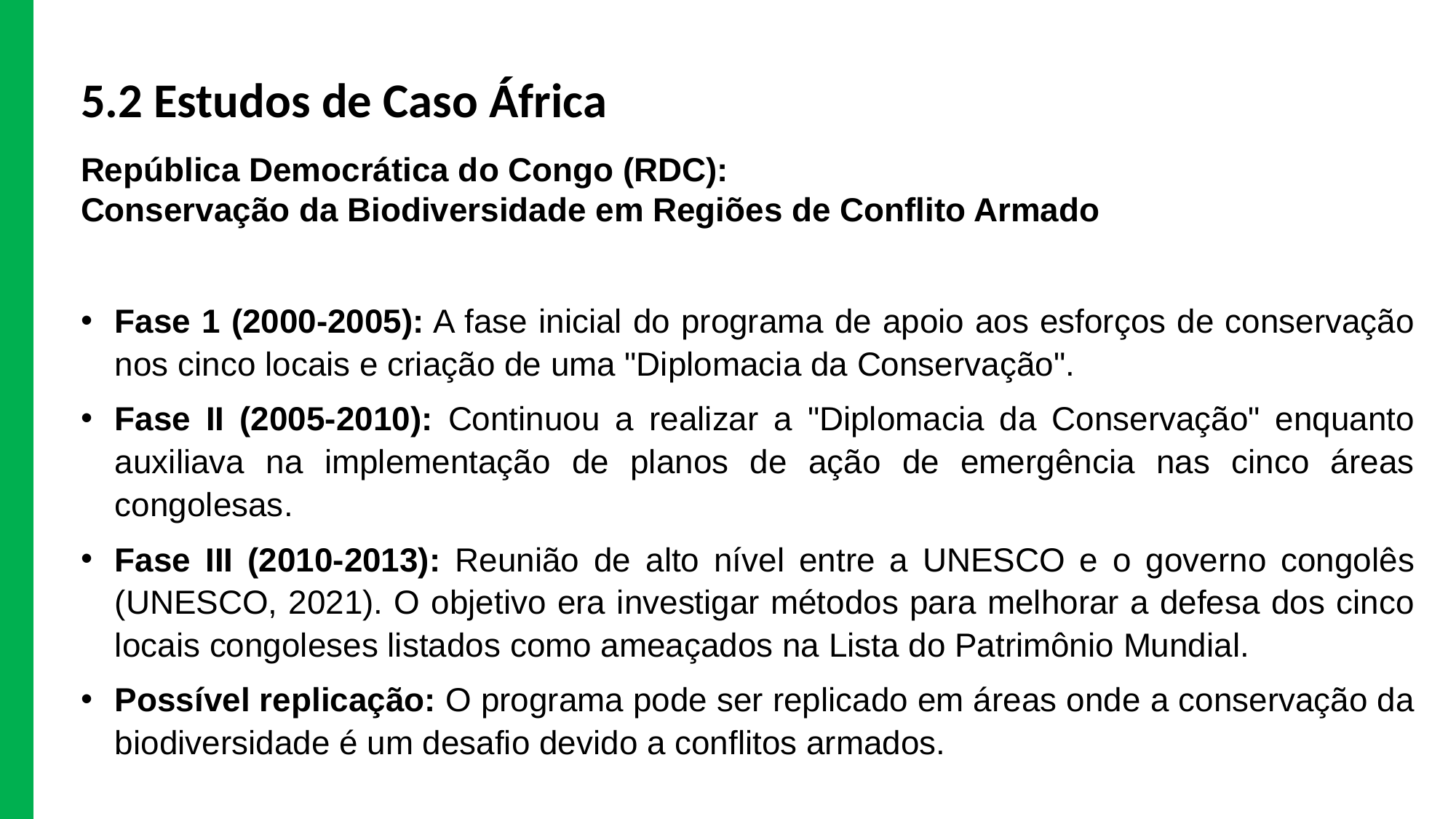

5.2 Estudos de Caso África
República Democrática do Congo (RDC):
Conservação da Biodiversidade em Regiões de Conflito Armado

Fase 1 (2000-2005): A fase inicial do programa de apoio aos esforços de conservação nos cinco locais e criação de uma "Diplomacia da Conservação".
Fase II (2005-2010): Continuou a realizar a "Diplomacia da Conservação" enquanto auxiliava na implementação de planos de ação de emergência nas cinco áreas congolesas.
Fase III (2010-2013): Reunião de alto nível entre a UNESCO e o governo congolês (UNESCO, 2021). O objetivo era investigar métodos para melhorar a defesa dos cinco locais congoleses listados como ameaçados na Lista do Patrimônio Mundial.
Possível replicação: O programa pode ser replicado em áreas onde a conservação da biodiversidade é um desafio devido a conflitos armados.